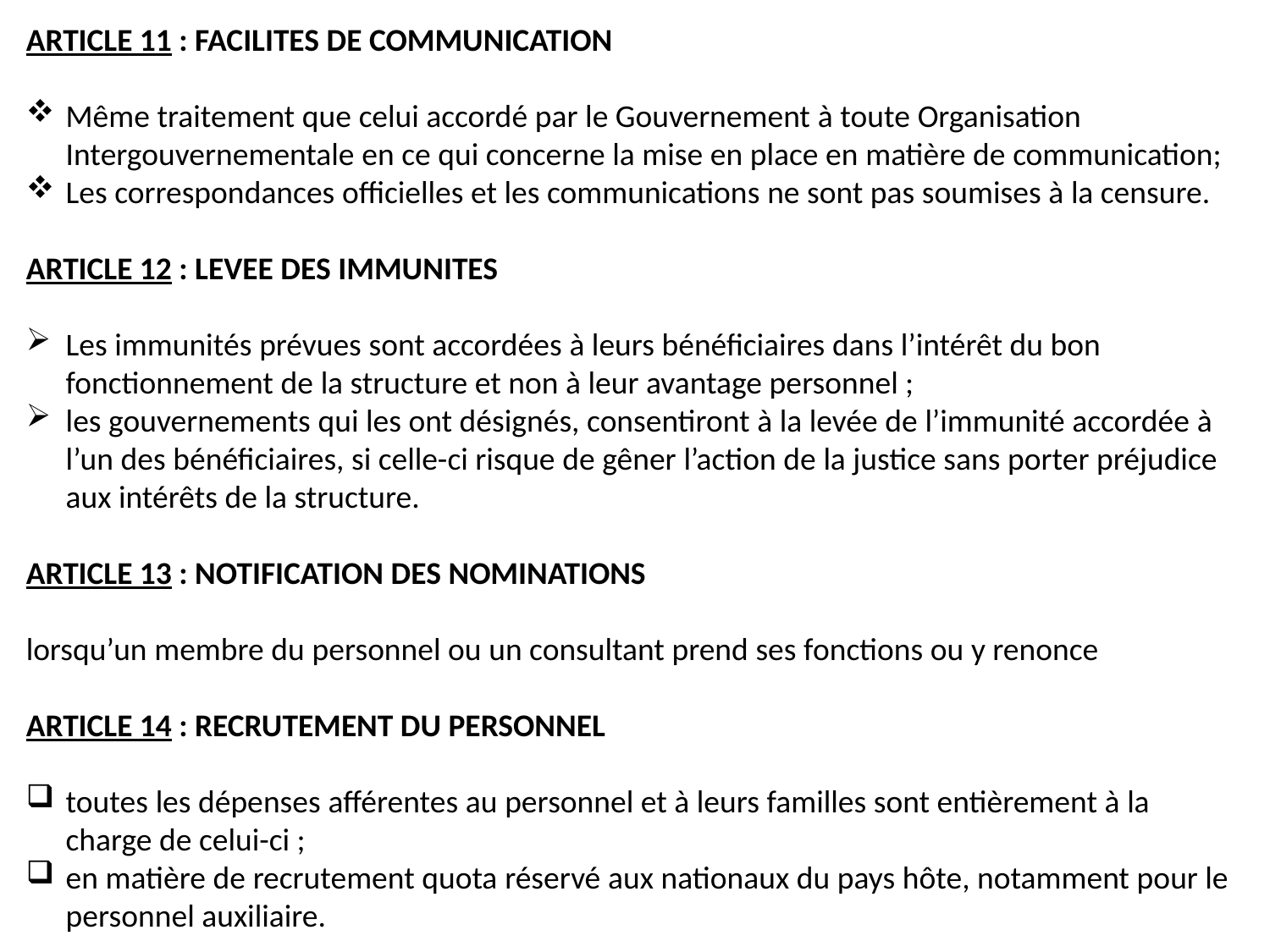

ARTICLE 11 : FACILITES DE COMMUNICATION

Même traitement que celui accordé par le Gouvernement à toute Organisation Intergouvernementale en ce qui concerne la mise en place en matière de communication;
Les correspondances officielles et les communications ne sont pas soumises à la censure.

ARTICLE 12 : LEVEE DES IMMUNITES

Les immunités prévues sont accordées à leurs bénéficiaires dans l’intérêt du bon fonctionnement de la structure et non à leur avantage personnel ;
les gouvernements qui les ont désignés, consentiront à la levée de l’immunité accordée à l’un des bénéficiaires, si celle-ci risque de gêner l’action de la justice sans porter préjudice aux intérêts de la structure.

ARTICLE 13 : NOTIFICATION DES NOMINATIONS

lorsqu’un membre du personnel ou un consultant prend ses fonctions ou y renonce

ARTICLE 14 : RECRUTEMENT DU PERSONNEL

toutes les dépenses afférentes au personnel et à leurs familles sont entièrement à la charge de celui-ci ;
en matière de recrutement quota réservé aux nationaux du pays hôte, notamment pour le personnel auxiliaire.